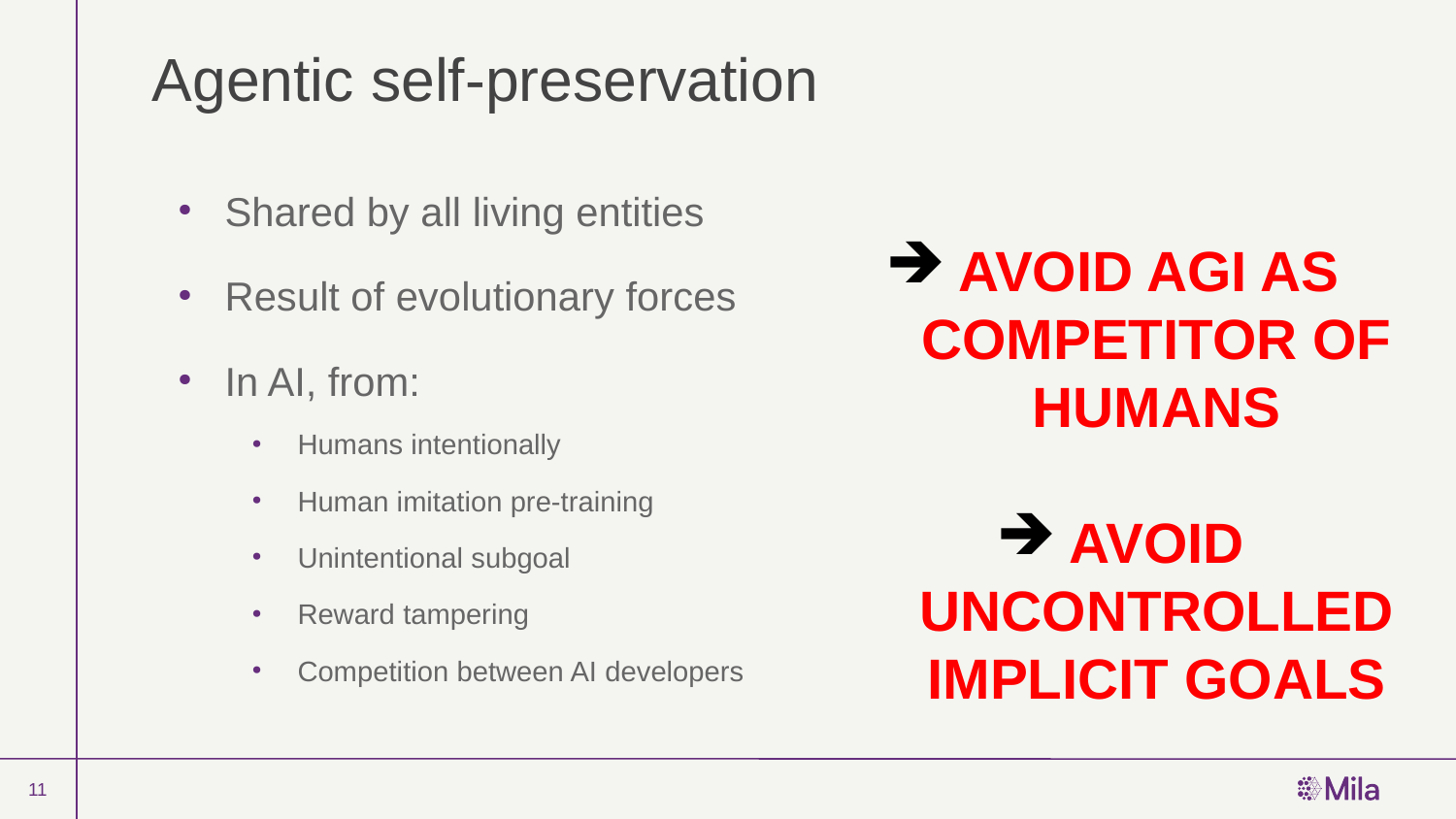

# Agentic self-preservation
Shared by all living entities
Result of evolutionary forces
In AI, from:
Humans intentionally
Human imitation pre-training
Unintentional subgoal
Reward tampering
Competition between AI developers

AVOID AGI AS  COMPETITOR OF HUMANS

AVOID UNCONTROLLED IMPLICIT GOALS
11